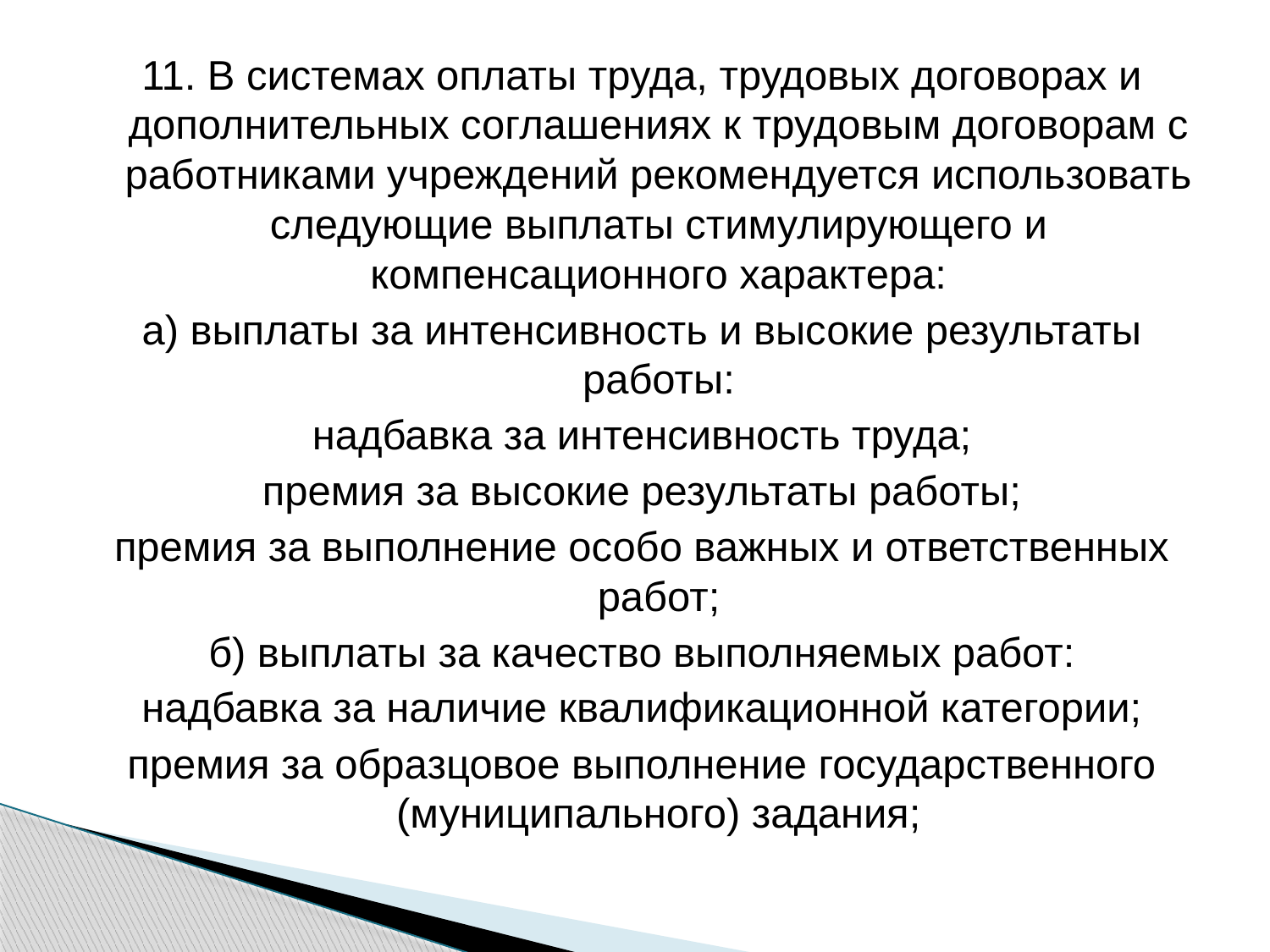

11. В системах оплаты труда, трудовых договорах и дополнительных соглашениях к трудовым договорам с работниками учреждений рекомендуется использовать следующие выплаты стимулирующего и компенсационного характера:
а) выплаты за интенсивность и высокие результаты работы:
надбавка за интенсивность труда;
премия за высокие результаты работы;
премия за выполнение особо важных и ответственных работ;
б) выплаты за качество выполняемых работ:
надбавка за наличие квалификационной категории;
премия за образцовое выполнение государственного (муниципального) задания;